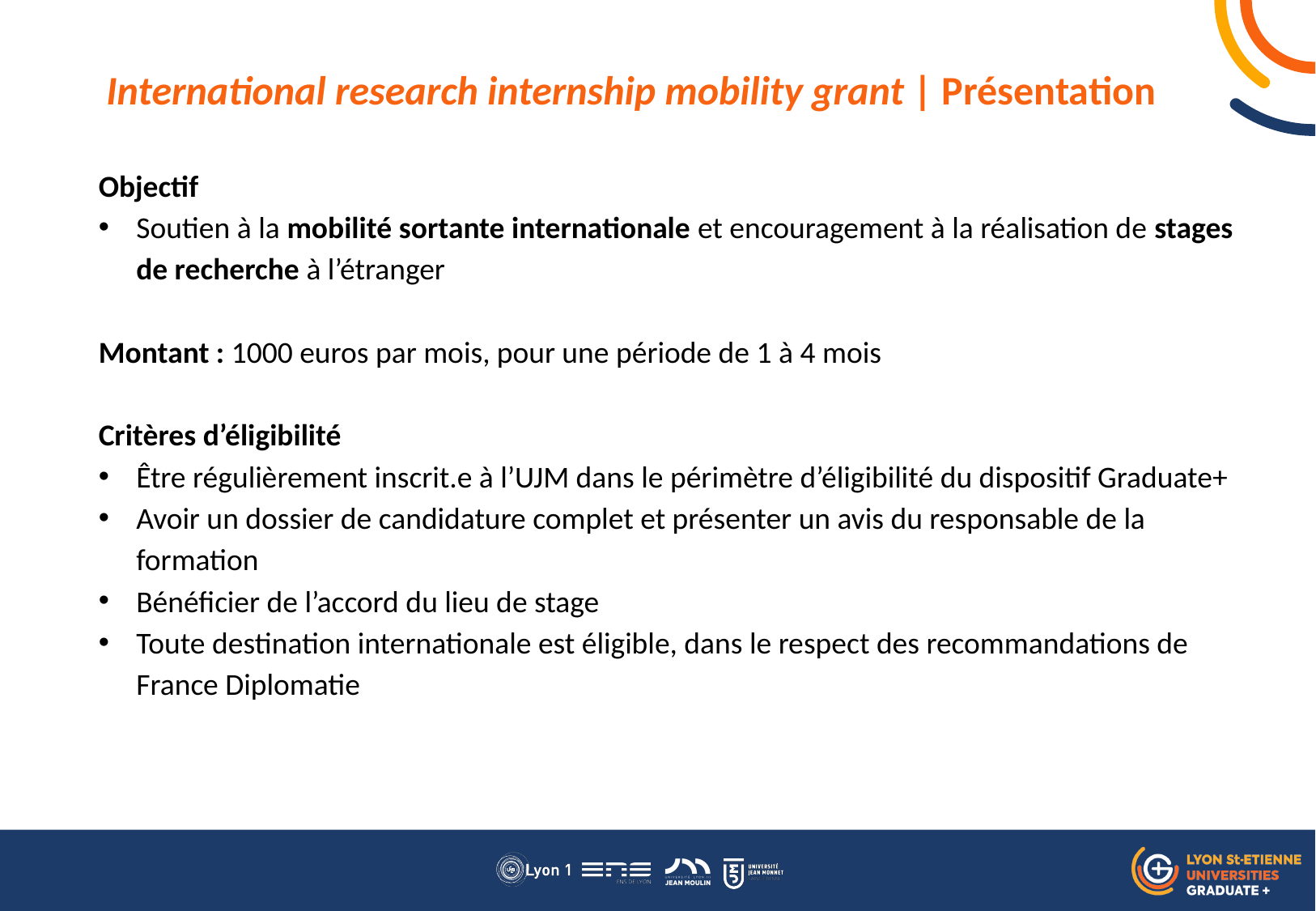

International research internship mobility grant | Présentation

Objectif
Soutien à la mobilité sortante internationale et encouragement à la réalisation de stages de recherche à l’étranger

Montant : 1000 euros par mois, pour une période de 1 à 4 mois

Critères d’éligibilité
Être régulièrement inscrit.e à l’UJM dans le périmètre d’éligibilité du dispositif Graduate+
Avoir un dossier de candidature complet et présenter un avis du responsable de la formation
Bénéficier de l’accord du lieu de stage
Toute destination internationale est éligible, dans le respect des recommandations de France Diplomatie